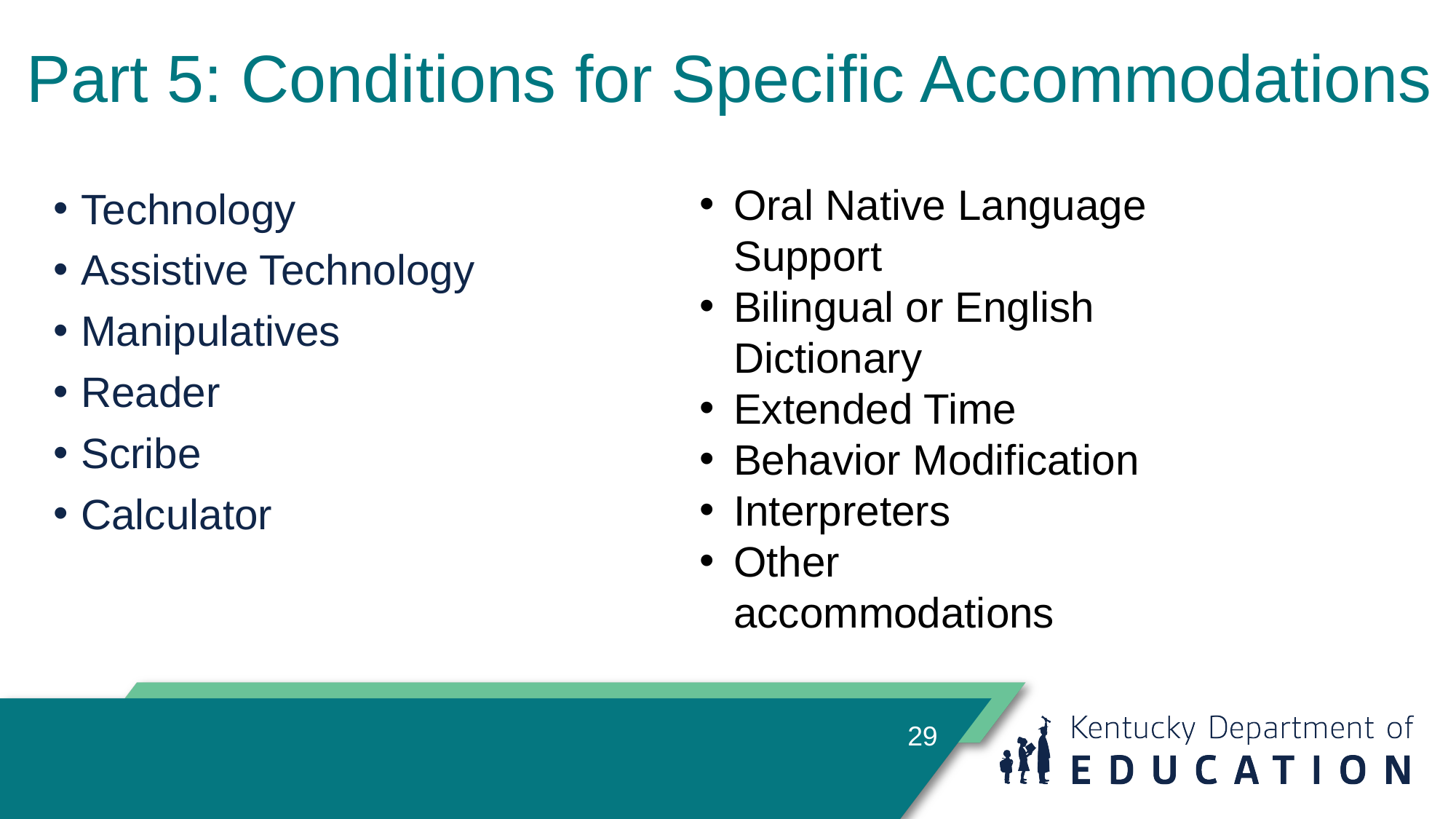

# Part 5: Conditions for Specific Accommodations
Oral Native Language Support
Bilingual or English Dictionary
Extended Time
Behavior Modification
Interpreters
Other accommodations
Technology
Assistive Technology
Manipulatives
Reader
Scribe
Calculator

29